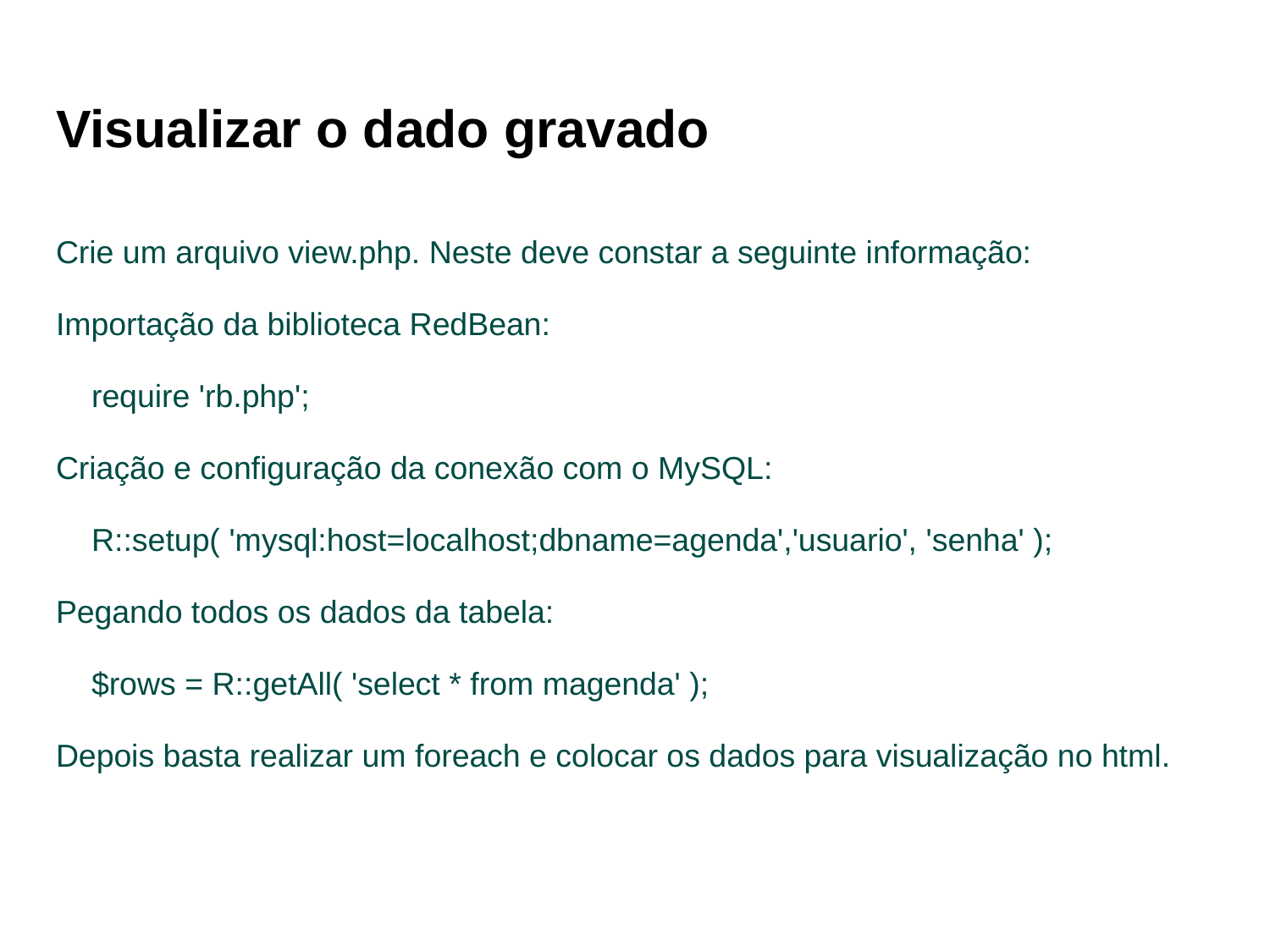

# Visualizar o dado gravado
Crie um arquivo view.php. Neste deve constar a seguinte informação:
Importação da biblioteca RedBean:
    require 'rb.php';
Criação e configuração da conexão com o MySQL:
    R::setup( 'mysql:host=localhost;dbname=agenda','usuario', 'senha' );
Pegando todos os dados da tabela:
    $rows = R::getAll( 'select * from magenda' );
Depois basta realizar um foreach e colocar os dados para visualização no html.